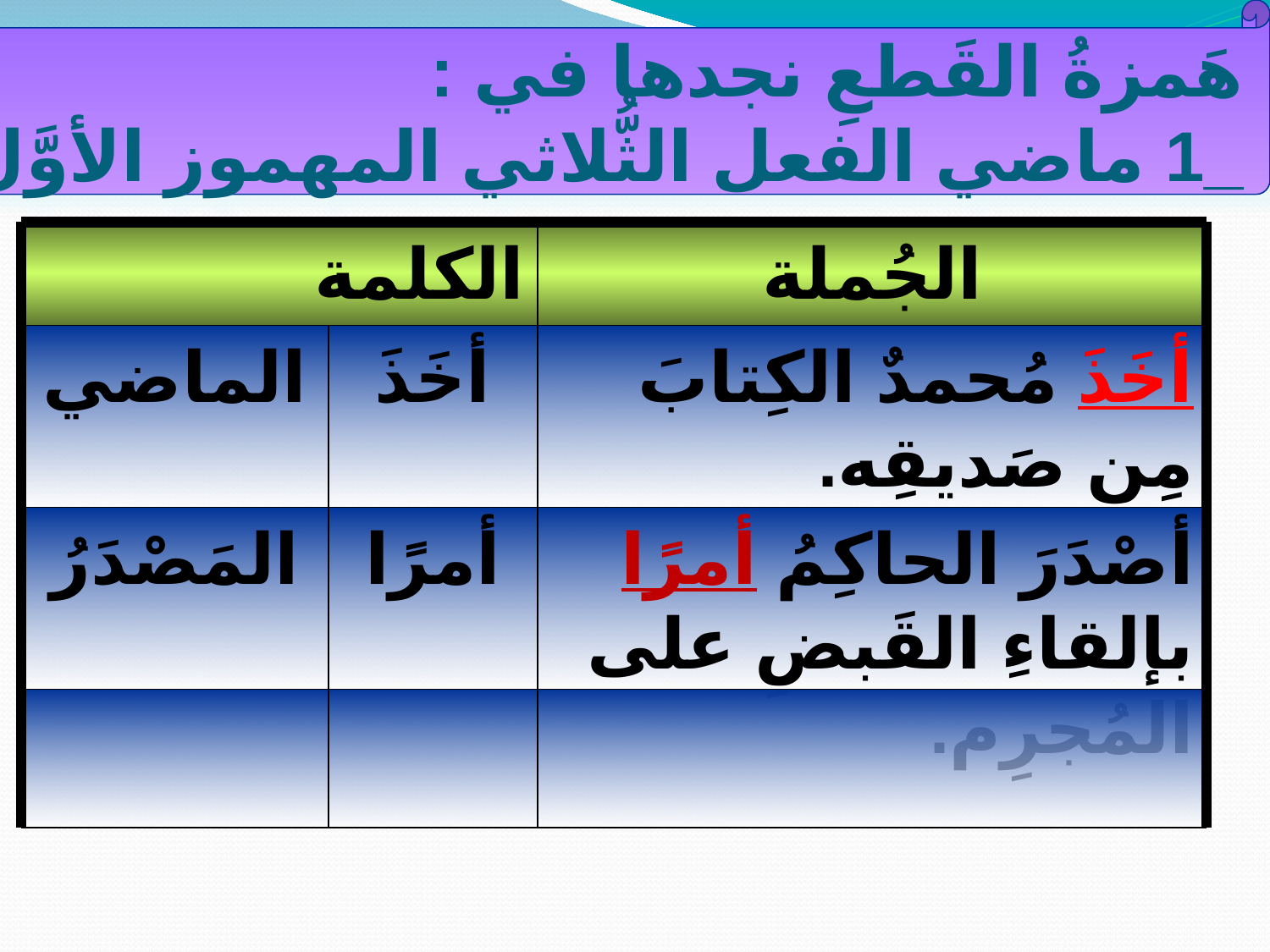

هَمزةُ القَطعِ نجدها في :
_1 ماضي الفعل الثُّلاثي المهموز الأوَّل ومصدره.
#
الكلمة
الجُملة
الماضي
أخَذَ
أخَذَ مُحمدٌ الكِتابَ مِن صَديقِه.
المَصْدَرُ
أمرًا
أصْدَرَ الحاكِمُ أمرًا بإلقاءِ القَبضِ على المُجرِم.